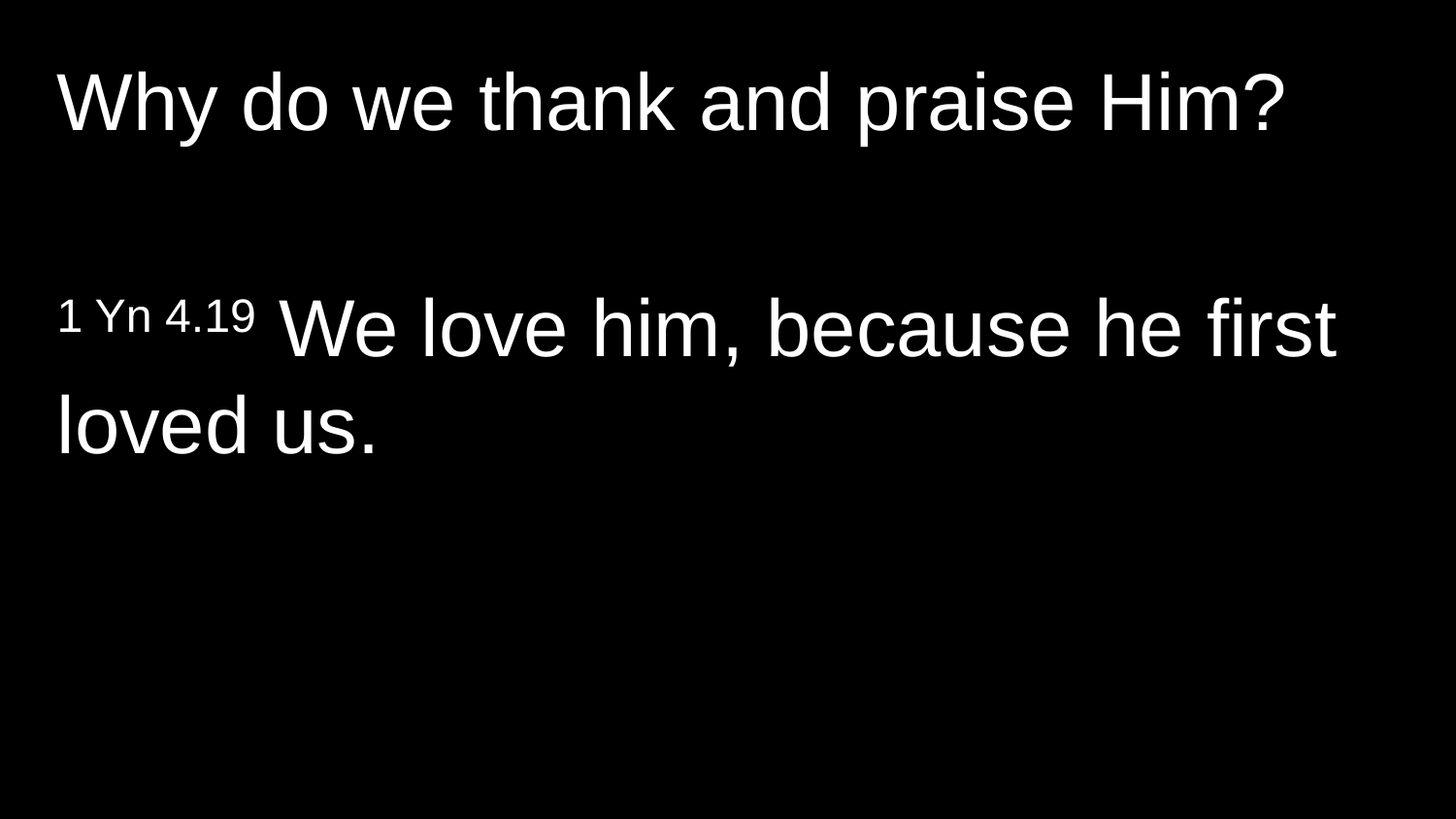

Why do we thank and praise Him?

1 Yn 4.19 We love him, because he first loved us.